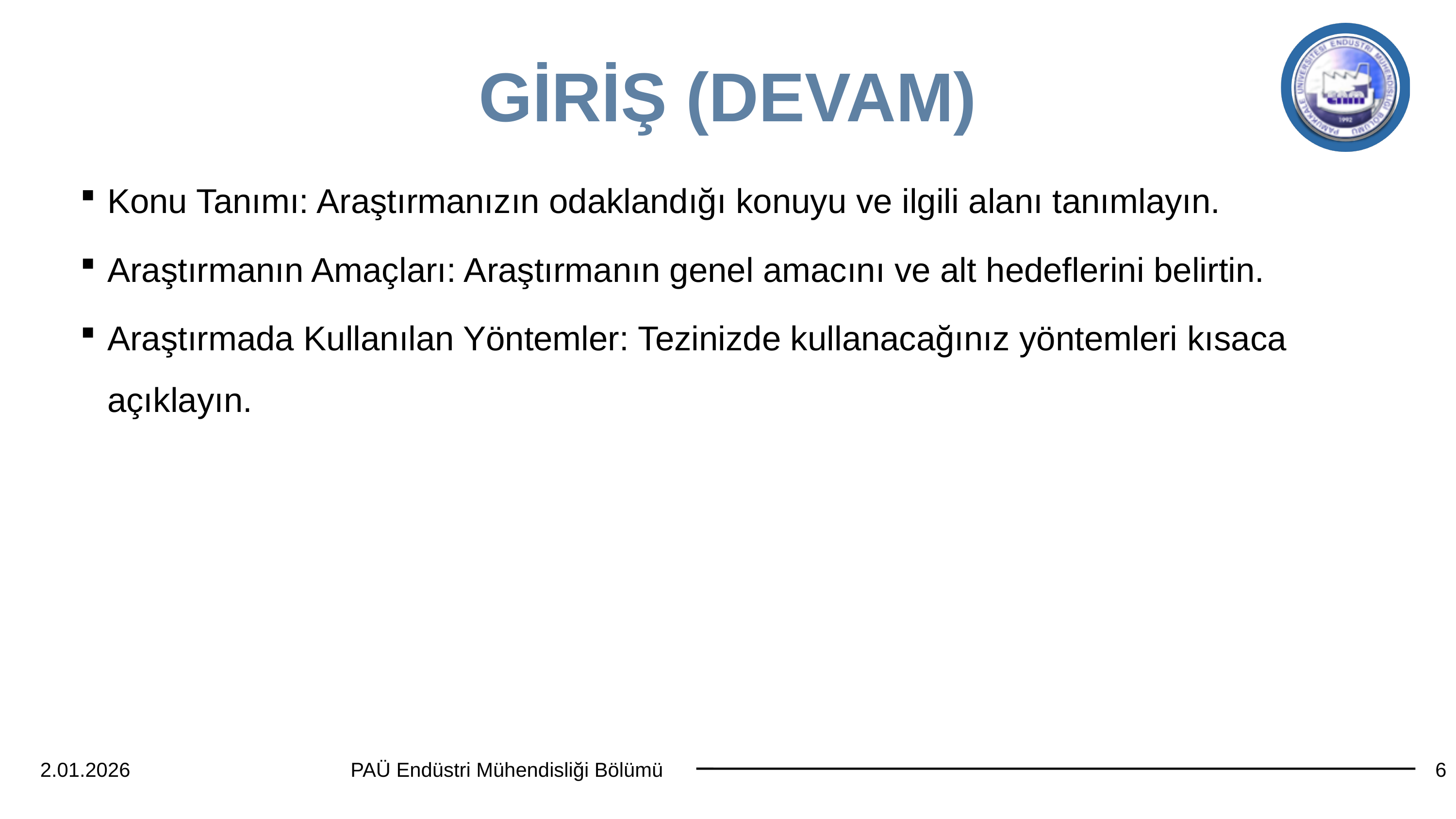

# GİRİŞ (DEVAM)
Konu Tanımı: Araştırmanızın odaklandığı konuyu ve ilgili alanı tanımlayın.
Araştırmanın Amaçları: Araştırmanın genel amacını ve alt hedeflerini belirtin.
Araştırmada Kullanılan Yöntemler: Tezinizde kullanacağınız yöntemleri kısaca açıklayın.
2.01.2026
6
PAÜ Endüstri Mühendisliği Bölümü